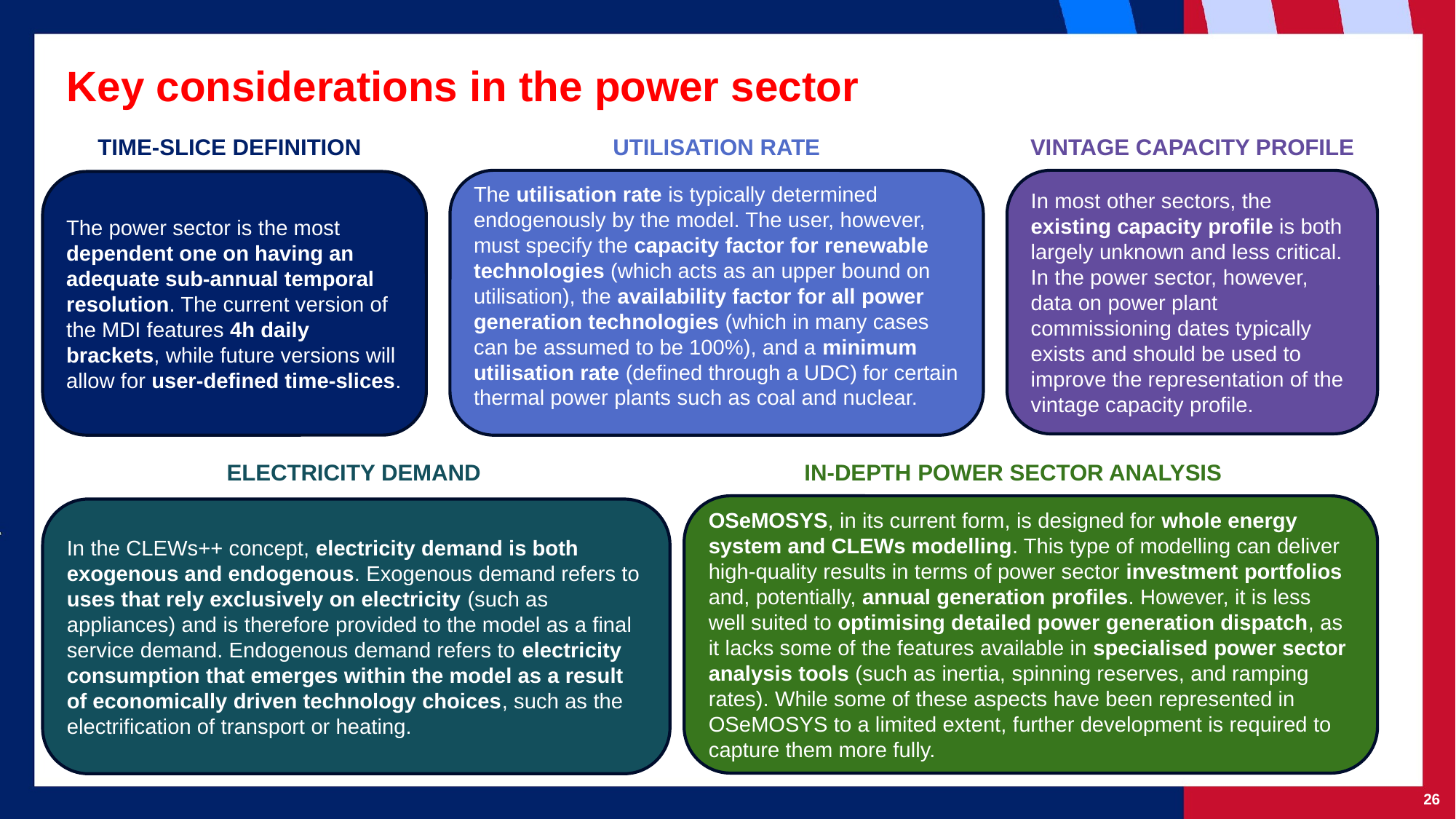

# Key considerations in the power sector
TIME-SLICE DEFINITION
UTILISATION RATE
VINTAGE CAPACITY PROFILE

The utilisation rate is typically determined endogenously by the model. The user, however, must specify the capacity factor for renewable technologies (which acts as an upper bound on utilisation), the availability factor for all power generation technologies (which in many cases can be assumed to be 100%), and a minimum utilisation rate (defined through a UDC) for certain thermal power plants such as coal and nuclear.

In most other sectors, the existing capacity profile is both largely unknown and less critical. In the power sector, however, data on power plant commissioning dates typically exists and should be used to improve the representation of the vintage capacity profile.
The power sector is the most dependent one on having an adequate sub-annual temporal resolution. The current version of the MDI features 4h daily brackets, while future versions will allow for user-defined time-slices.
IN-DEPTH POWER SECTOR ANALYSIS
ELECTRICITY DEMAND
OSeMOSYS, in its current form, is designed for whole energy system and CLEWs modelling. This type of modelling can deliver high-quality results in terms of power sector investment portfolios and, potentially, annual generation profiles. However, it is less well suited to optimising detailed power generation dispatch, as it lacks some of the features available in specialised power sector analysis tools (such as inertia, spinning reserves, and ramping rates). While some of these aspects have been represented in OSeMOSYS to a limited extent, further development is required to capture them more fully.
In the CLEWs++ concept, electricity demand is both exogenous and endogenous. Exogenous demand refers to uses that rely exclusively on electricity (such as appliances) and is therefore provided to the model as a final service demand. Endogenous demand refers to electricity consumption that emerges within the model as a result of economically driven technology choices, such as the electrification of transport or heating.
26